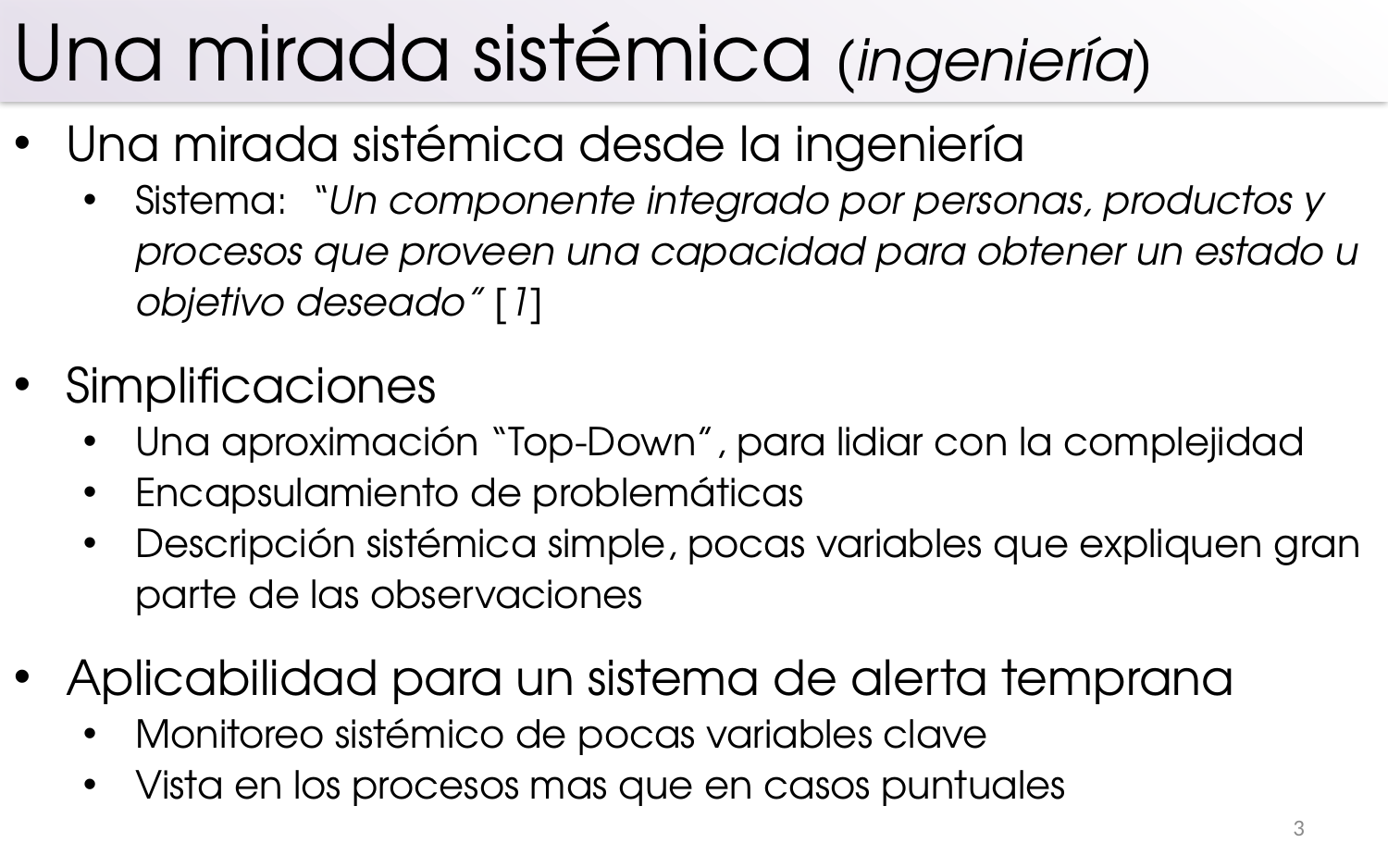

Una mirada sistémica (ingeniería)
Una mirada sistémica desde la ingeniería
Sistema:  “Un componente integrado por personas, productos y procesos que proveen una capacidad para obtener un estado u objetivo deseado” [1]

Simplificaciones
Una aproximación “Top-Down”, para lidiar con la complejidad
Encapsulamiento de problemáticas
Descripción sistémica simple, pocas variables que expliquen gran parte de las observaciones

Aplicabilidad para un sistema de alerta temprana
Monitoreo sistémico de pocas variables clave
Vista en los procesos mas que en casos puntuales
3